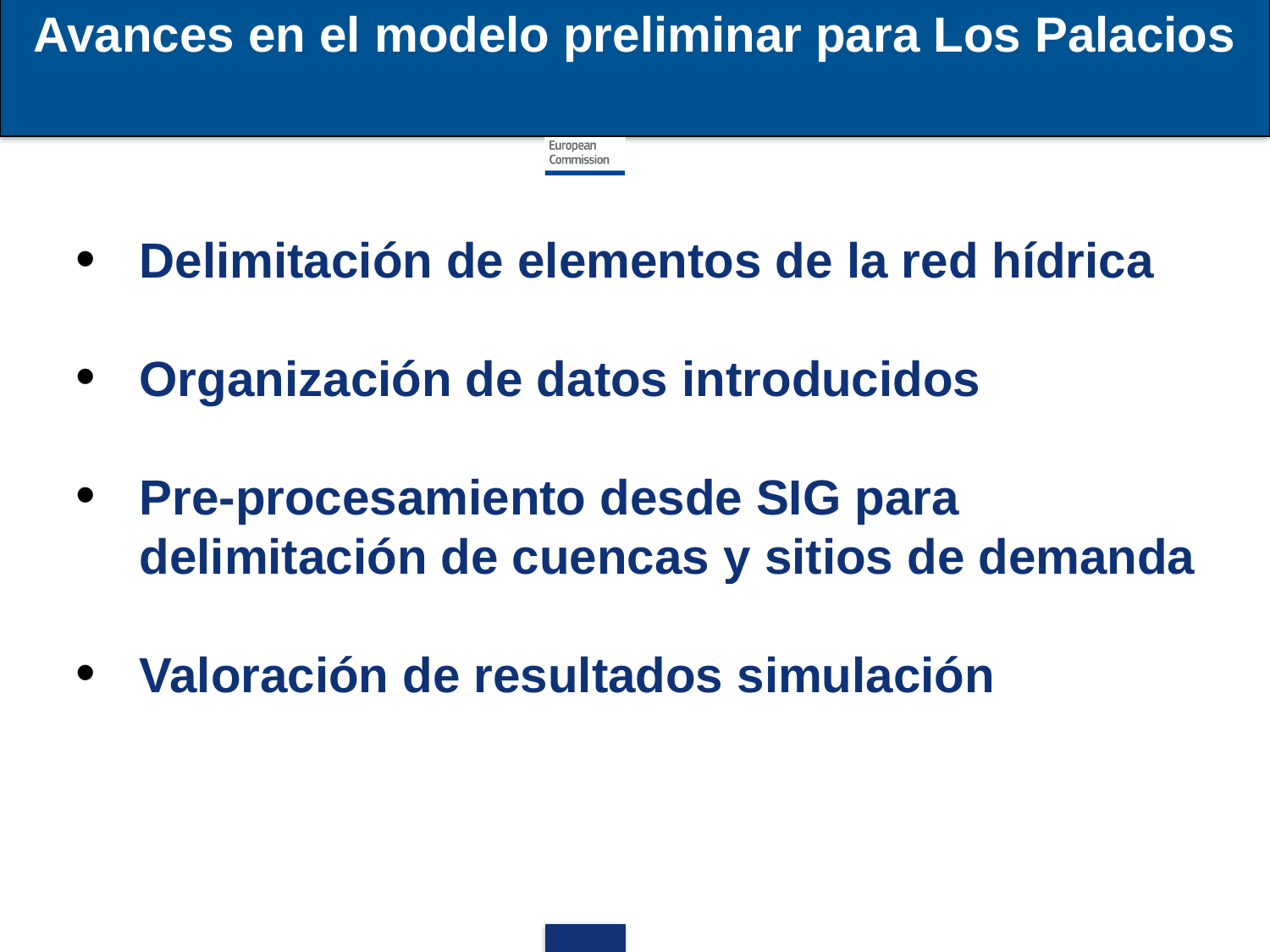

Avances en el modelo preliminar para Los Palacios
Delimitación de elementos de la red hídrica

Organización de datos introducidos

Pre-procesamiento desde SIG para delimitación de cuencas y sitios de demanda

Valoración de resultados simulación